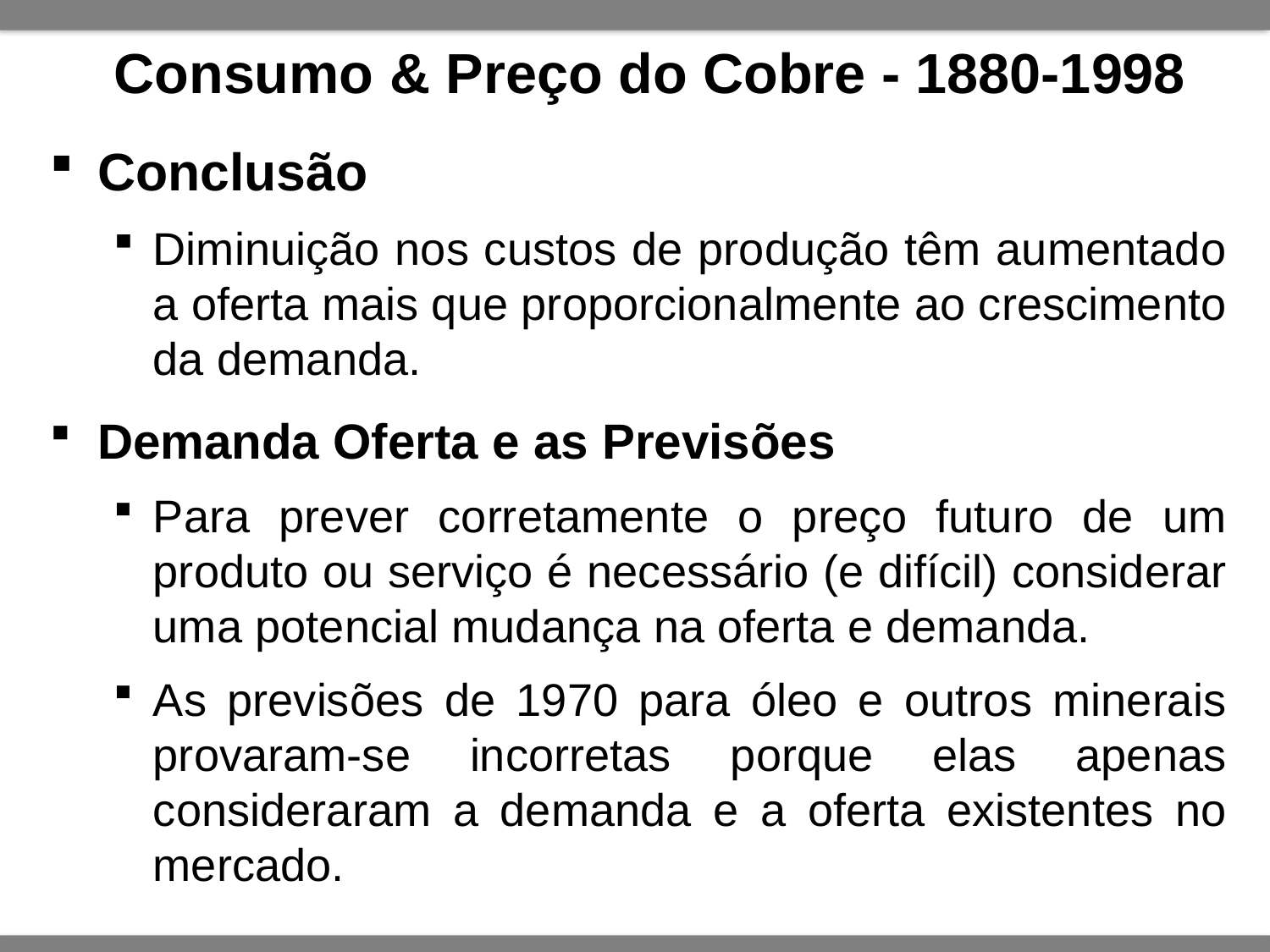

# Consumo & Preço do Cobre - 1880-1998
Conclusão
Diminuição nos custos de produção têm aumentado a oferta mais que proporcionalmente ao crescimento da demanda.
Demanda Oferta e as Previsões
Para prever corretamente o preço futuro de um produto ou serviço é necessário (e difícil) considerar uma potencial mudança na oferta e demanda.
As previsões de 1970 para óleo e outros minerais provaram-se incorretas porque elas apenas consideraram a demanda e a oferta existentes no mercado.